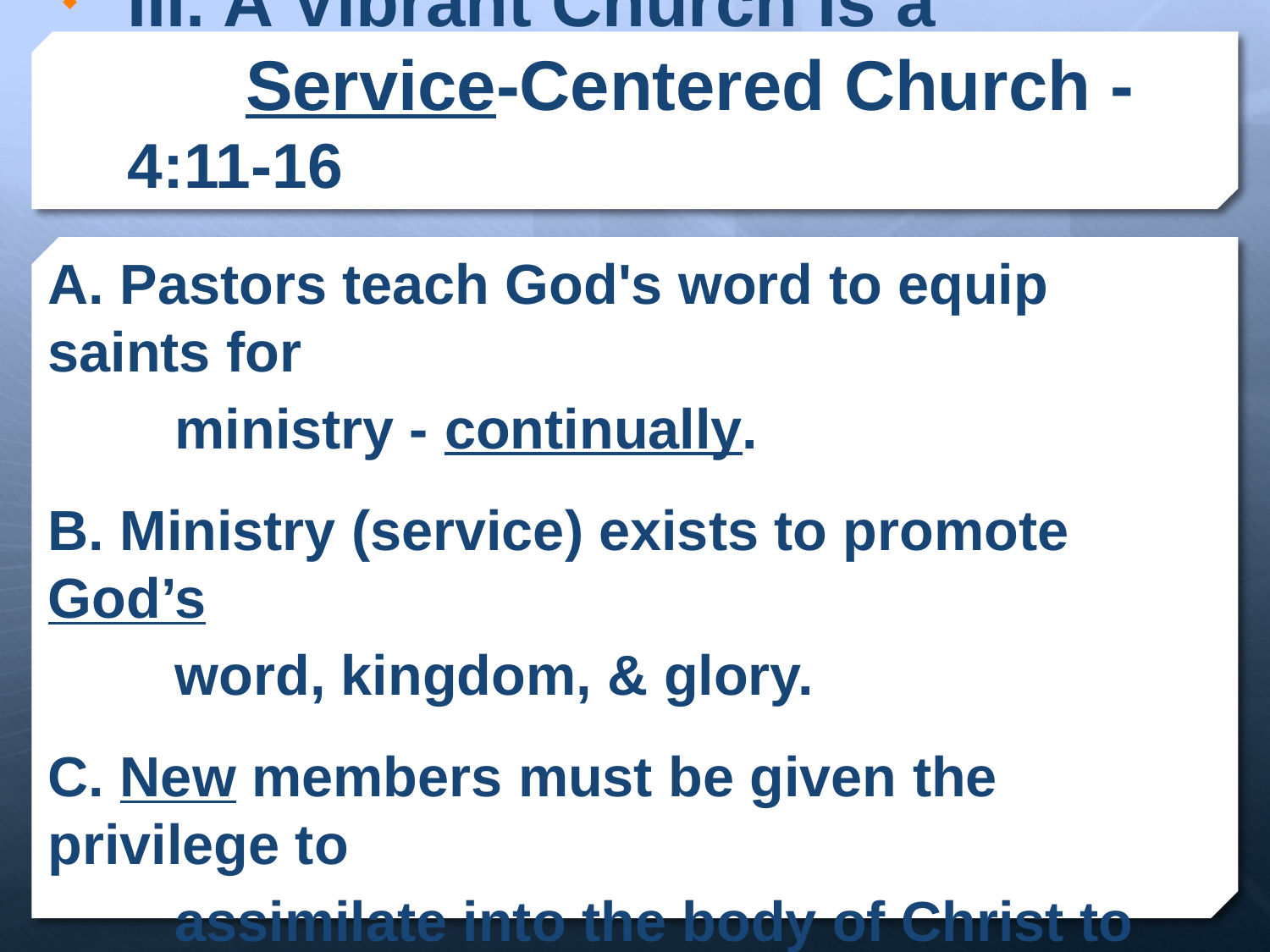

# III. A Vibrant Church Is a Service-Centered Church - 4:11-16
A. Pastors teach God's word to equip saints for
	ministry - continually.

B. Ministry (service) exists to promote God’s
	word, kingdom, & glory.

C. New members must be given the privilege to
	assimilate into the body of Christ to also
	grow, love, live, and serve.